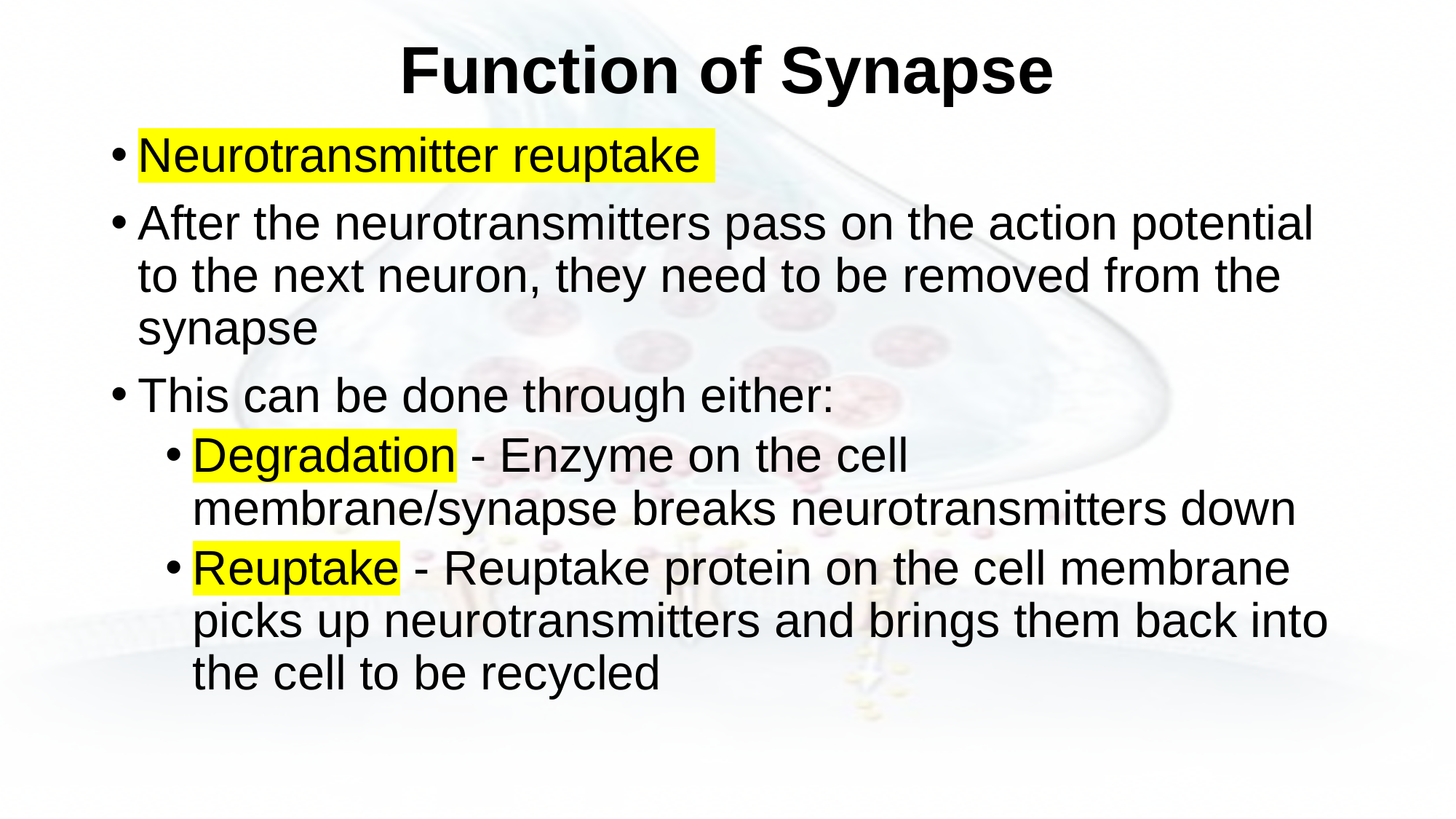

# Function of Synapse
Neurotransmitter reuptake
After the neurotransmitters pass on the action potential to the next neuron, they need to be removed from the synapse
This can be done through either:
Degradation - Enzyme on the cell membrane/synapse breaks neurotransmitters down
Reuptake - Reuptake protein on the cell membrane picks up neurotransmitters and brings them back into the cell to be recycled